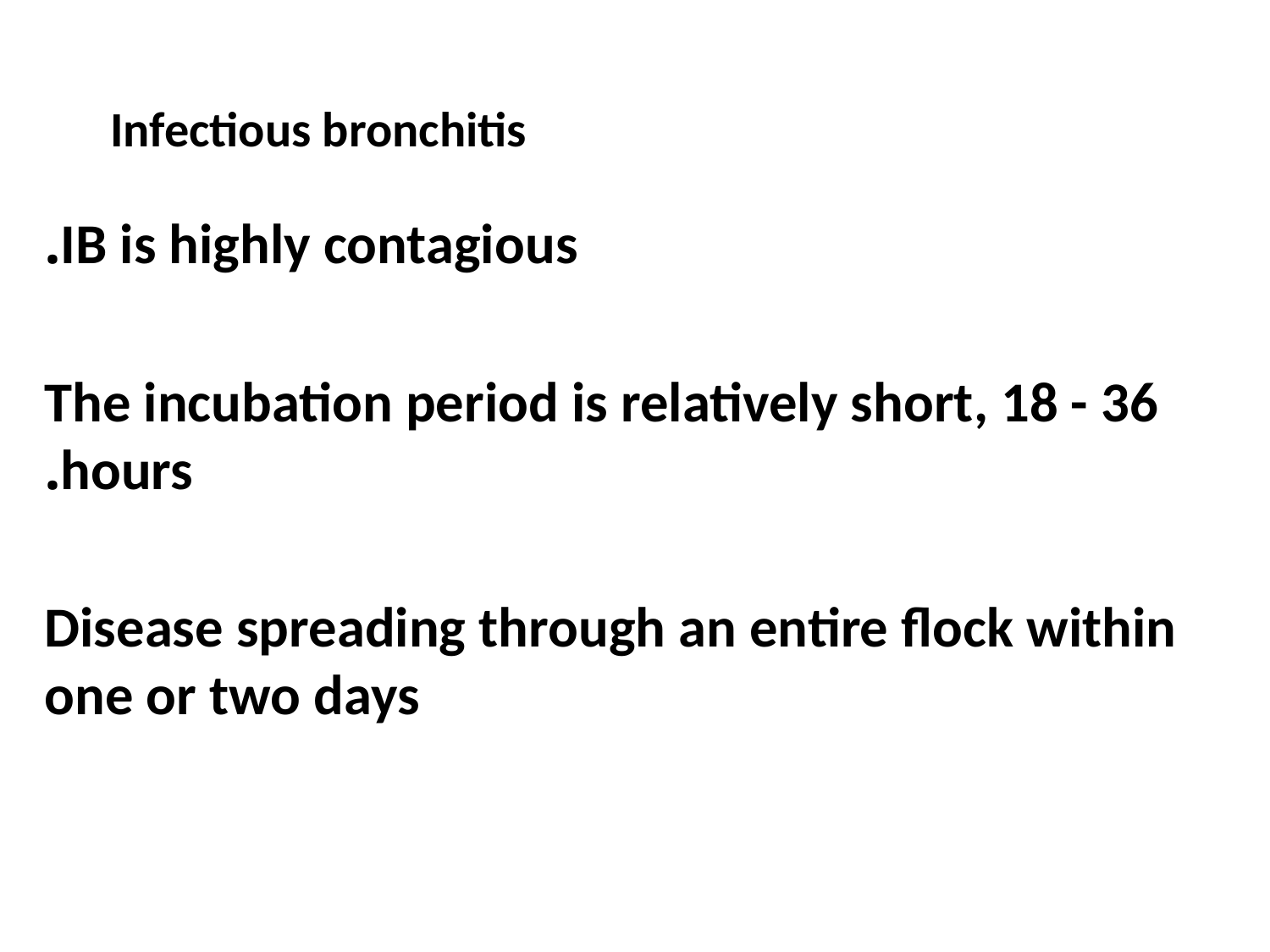

# Infectious bronchitis
IB is highly contagious.

 The incubation period is relatively short, 18 - 36 hours.

 Disease spreading through an entire flock within  one or two days